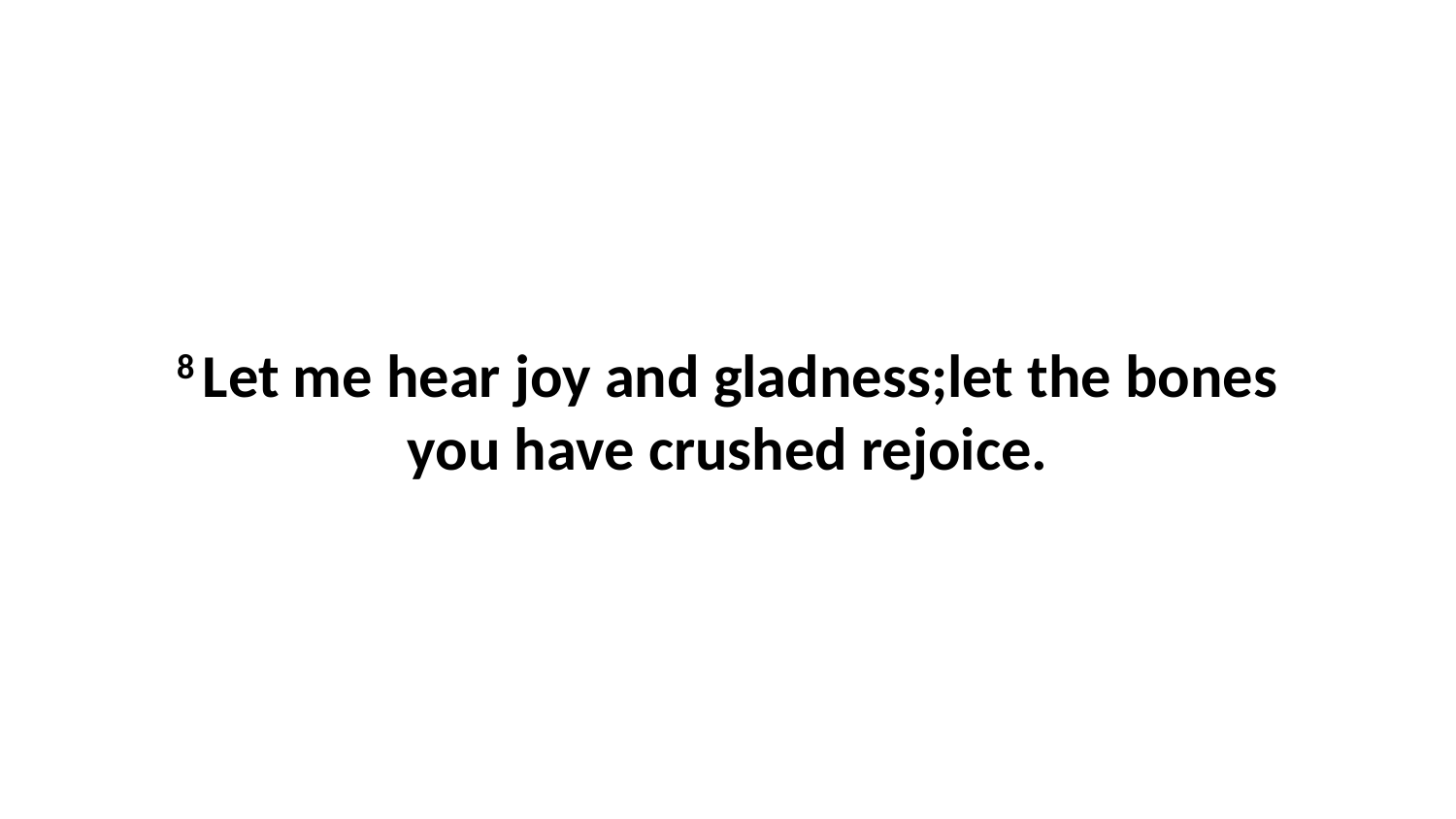

8 Let me hear joy and gladness;let the bones you have crushed rejoice.